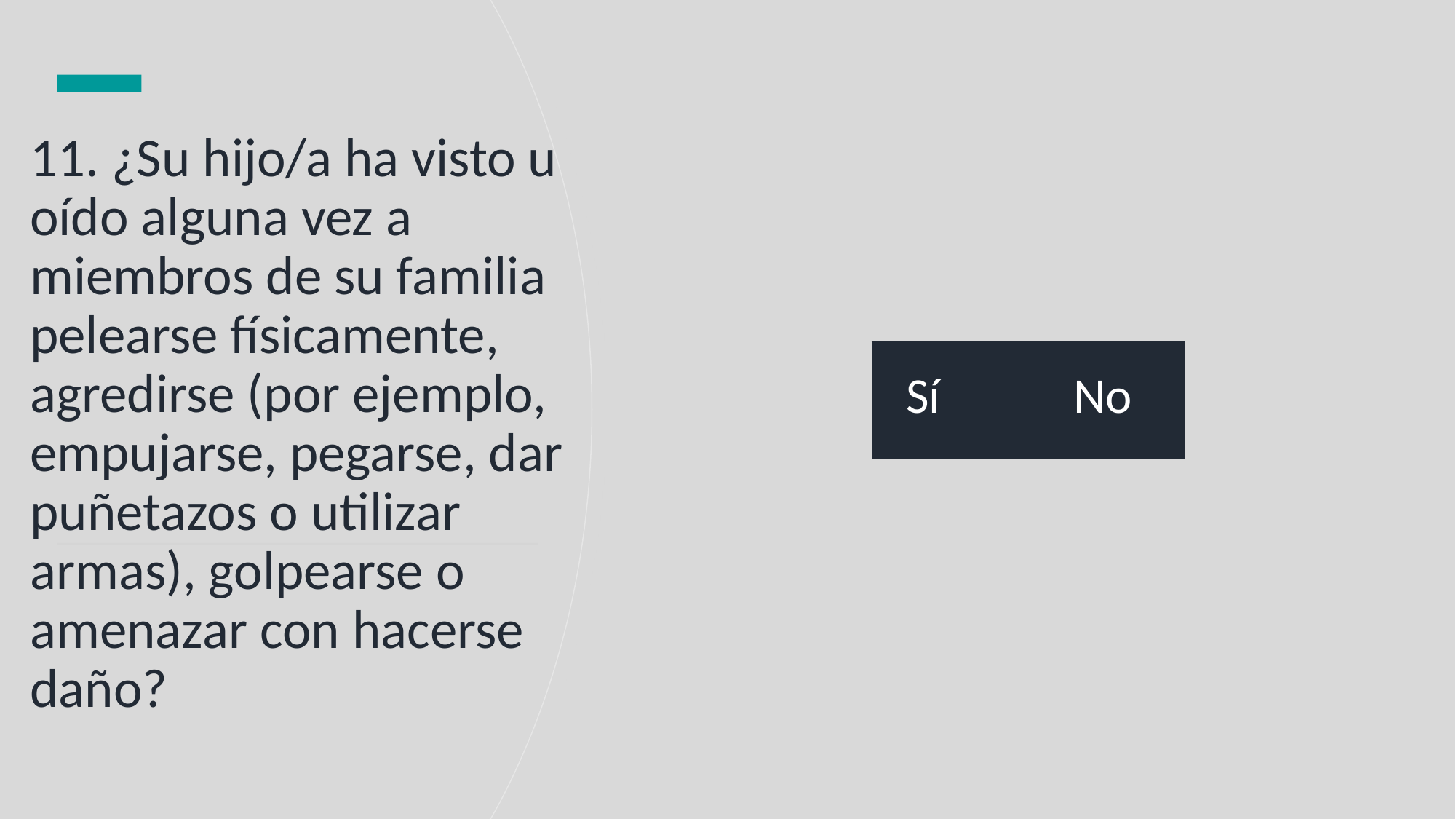

# 11. ¿Su hijo/a ha visto u oído alguna vez a miembros de su familia pelearse físicamente, agredirse (por ejemplo, empujarse, pegarse, dar puñetazos o utilizar armas), golpearse o amenazar con hacerse daño?
| Sí | No |
| --- | --- |